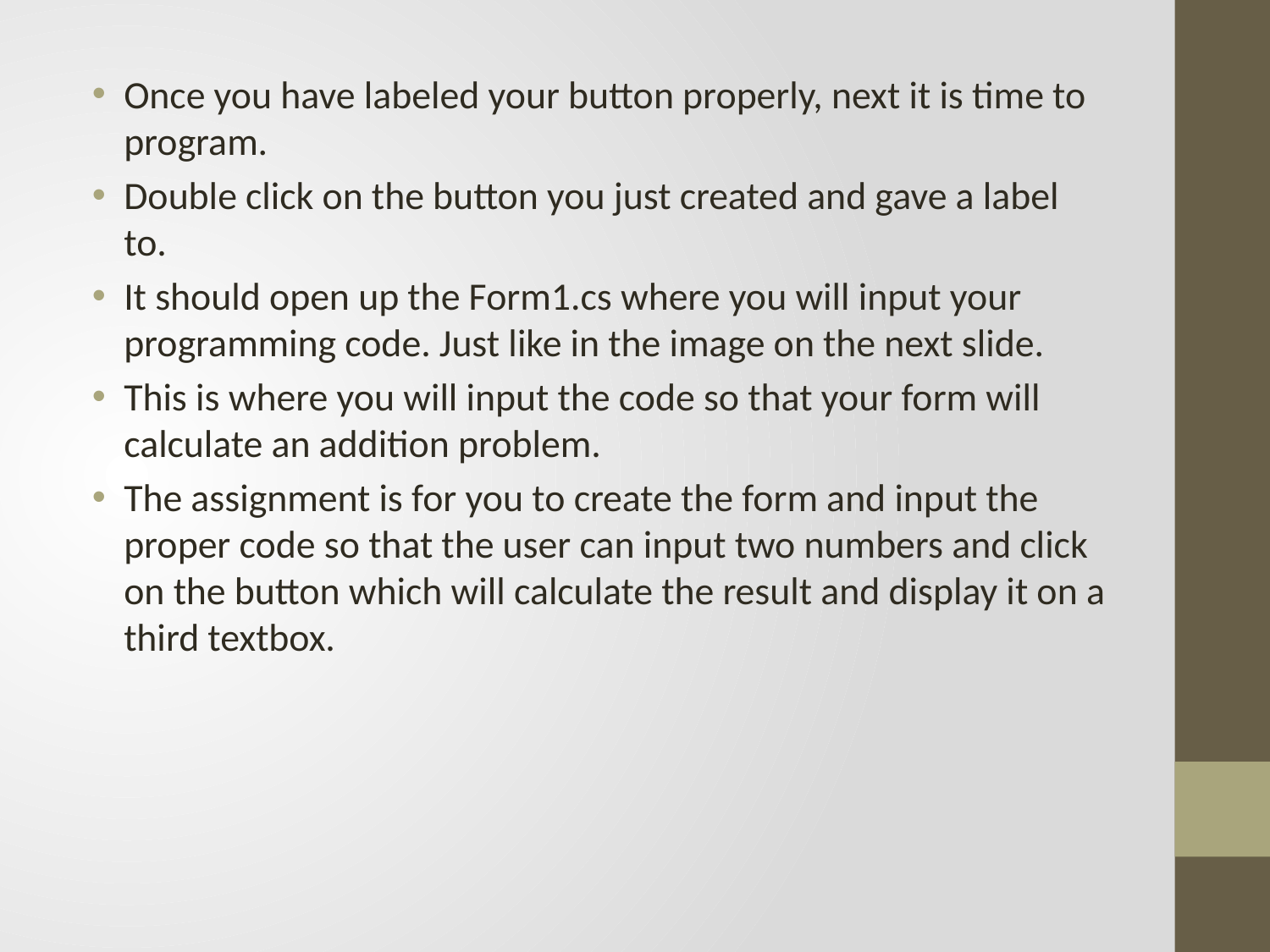

Once you have labeled your button properly, next it is time to program.
Double click on the button you just created and gave a label to.
It should open up the Form1.cs where you will input your programming code. Just like in the image on the next slide.
This is where you will input the code so that your form will calculate an addition problem.
The assignment is for you to create the form and input the proper code so that the user can input two numbers and click on the button which will calculate the result and display it on a third textbox.